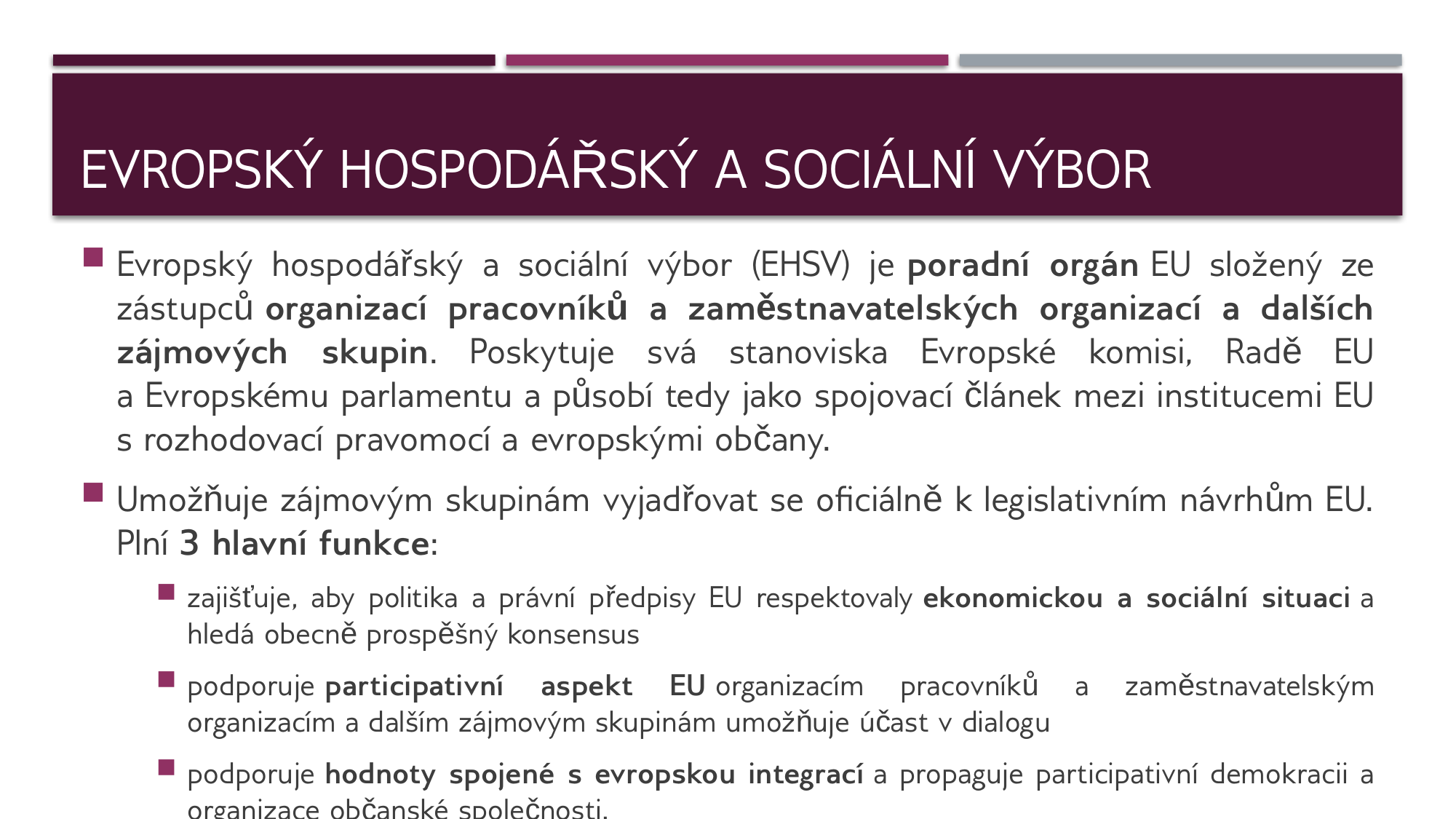

# Evropský hospodářský a sociální výbor
Evropský hospodářský a sociální výbor (EHSV) je poradní orgán EU složený ze zástupců organizací pracovníků a zaměstnavatelských organizací a dalších zájmových skupin. Poskytuje svá stanoviska Evropské komisi, Radě EU a Evropskému parlamentu a působí tedy jako spojovací článek mezi institucemi EU s rozhodovací pravomocí a evropskými občany.
Umožňuje zájmovým skupinám vyjadřovat se oficiálně k legislativním návrhům EU. Plní 3 hlavní funkce:
zajišťuje, aby politika a právní předpisy EU respektovaly ekonomickou a sociální situaci a hledá obecně prospěšný konsensus
podporuje participativní aspekt EU organizacím pracovníků a zaměstnavatelským organizacím a dalším zájmovým skupinám umožňuje účast v dialogu
podporuje hodnoty spojené s evropskou integrací a propaguje participativní demokracii a organizace občanské společnosti.